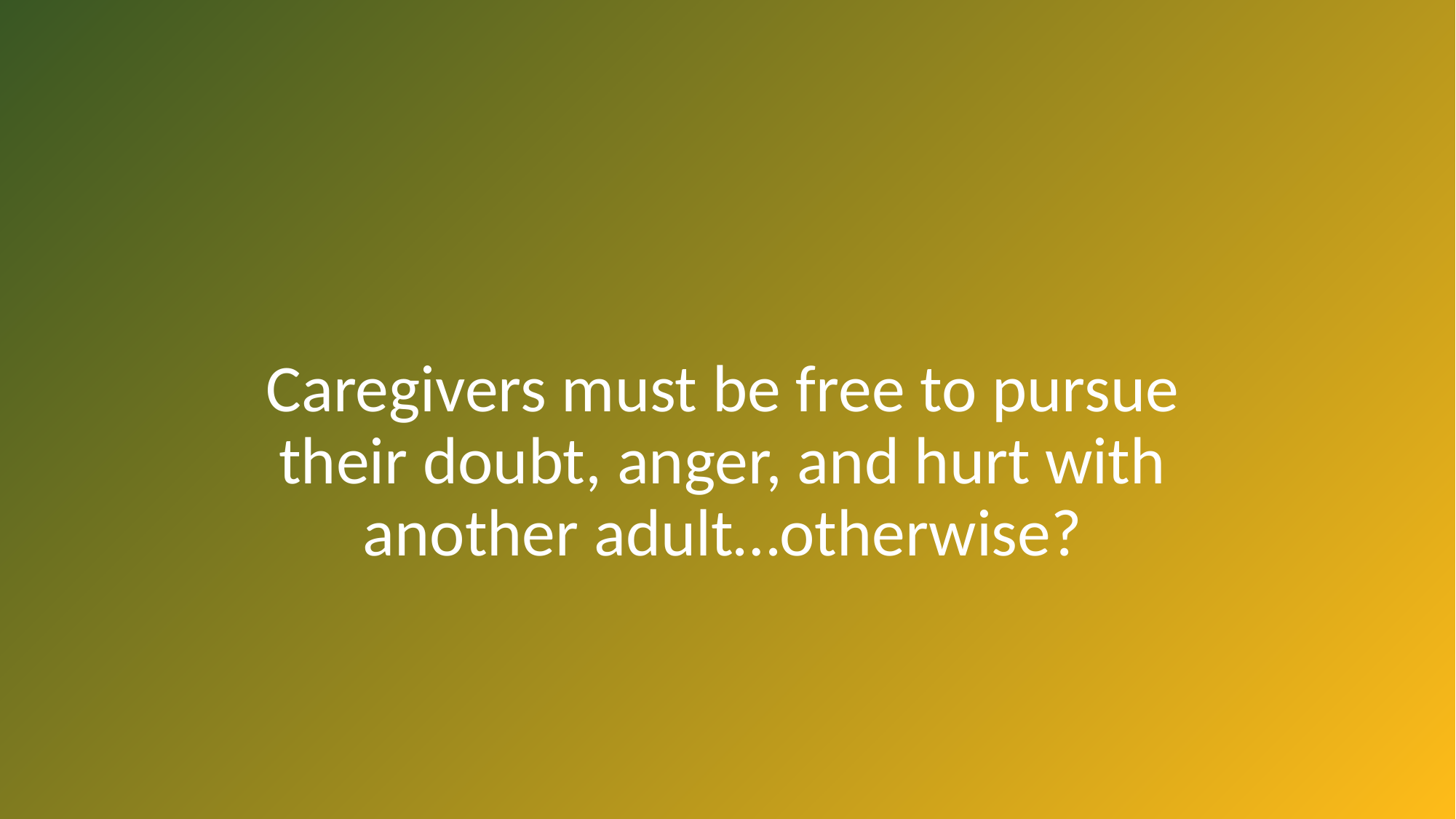

# Caregivers must be free to pursue their doubt, anger, and hurt with another adult…otherwise?